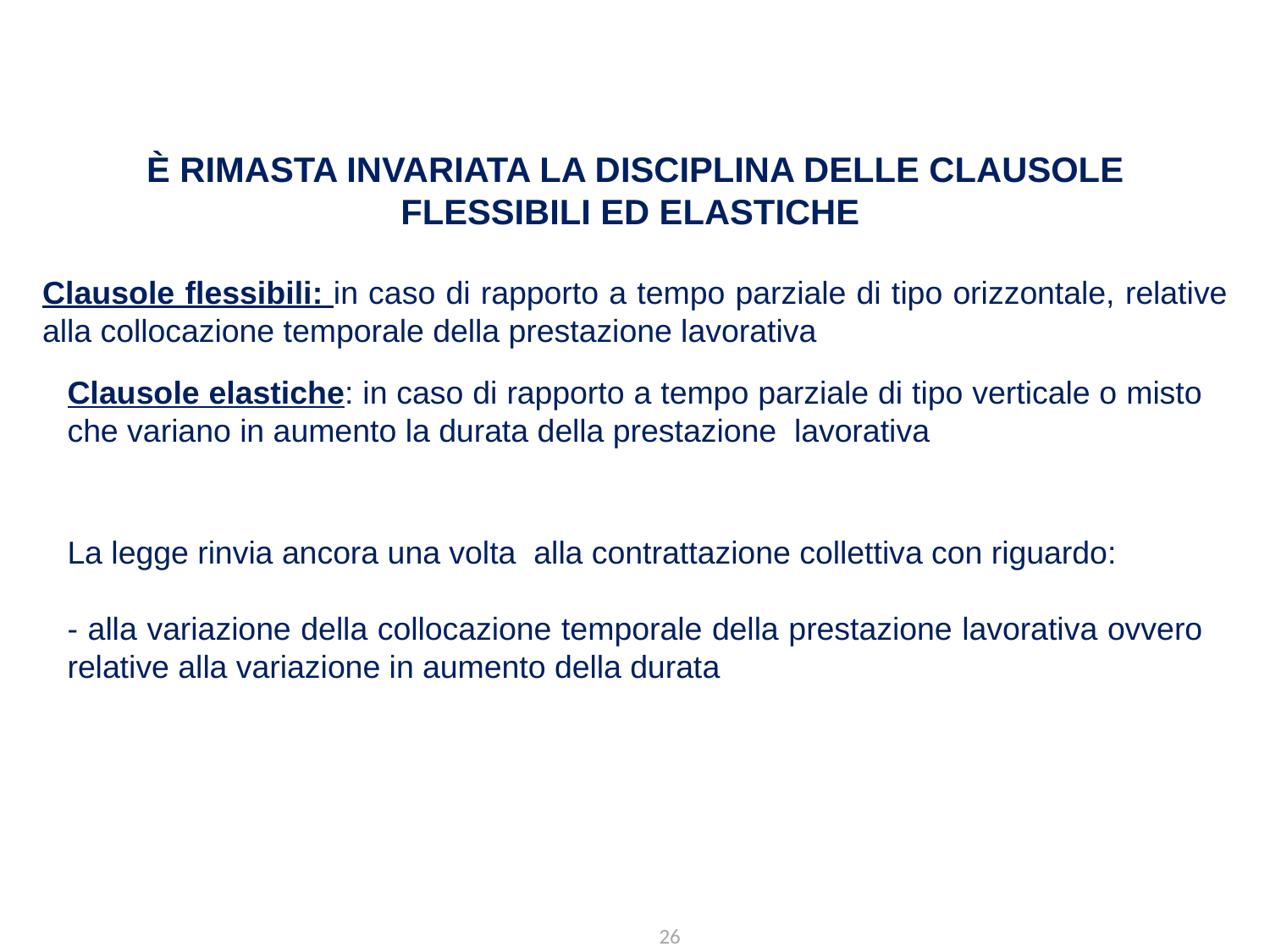

È rimasta invariata la disciplina delle clausole flessibili ed elastiche
Clausole flessibili: in caso di rapporto a tempo parziale di tipo orizzontale, relative alla collocazione temporale della prestazione lavorativa
Clausole elastiche: in caso di rapporto a tempo parziale di tipo verticale o misto che variano in aumento la durata della prestazione  lavorativa
La legge rinvia ancora una volta  alla contrattazione collettiva con riguardo:

- alla variazione della collocazione temporale della prestazione lavorativa ovvero relative alla variazione in aumento della durata
26